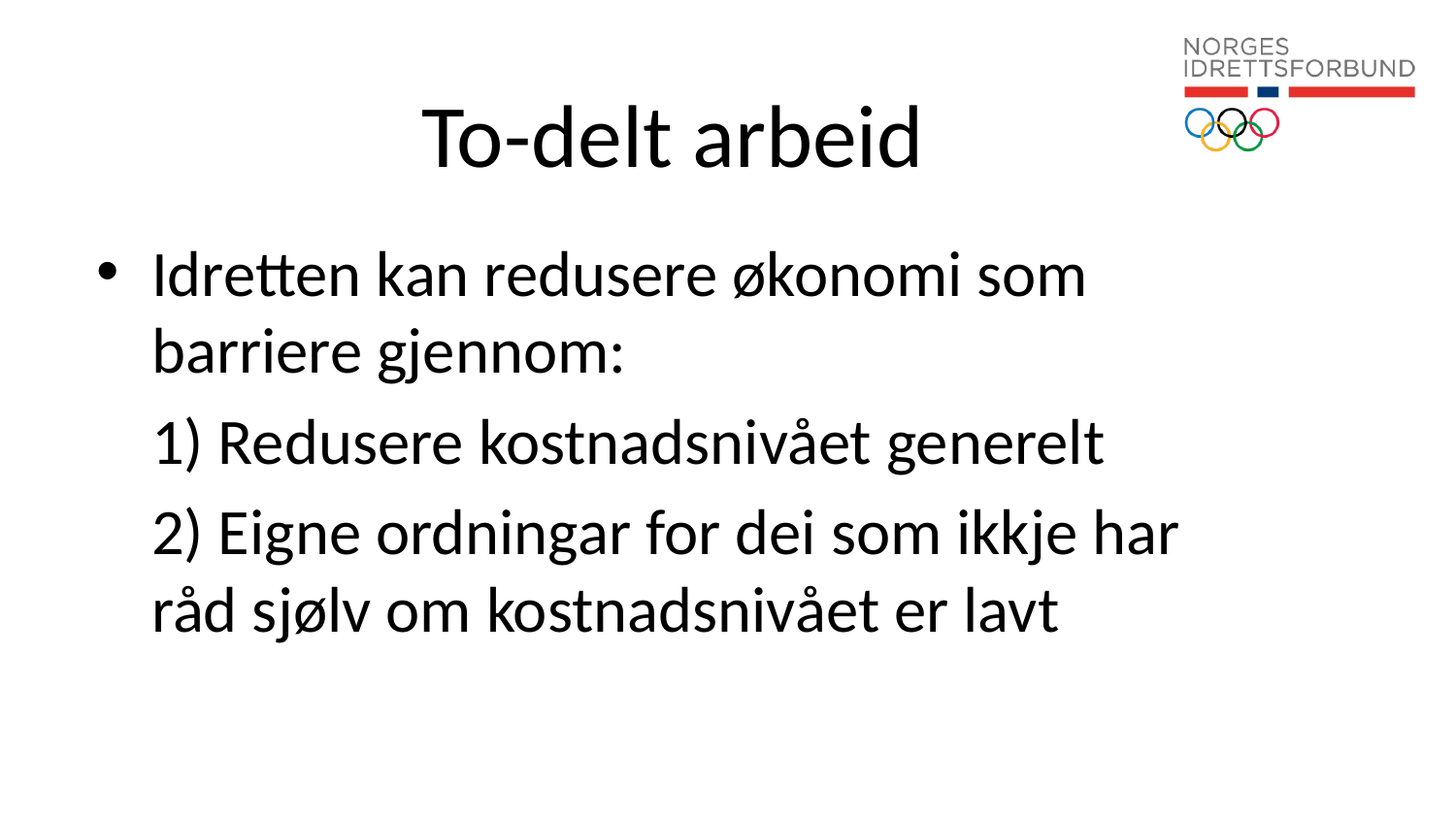

# To-delt arbeid
Idretten kan redusere økonomi som barriere gjennom:
1) Redusere kostnadsnivået generelt
2) Eigne ordningar for dei som ikkje har råd sjølv om kostnadsnivået er lavt